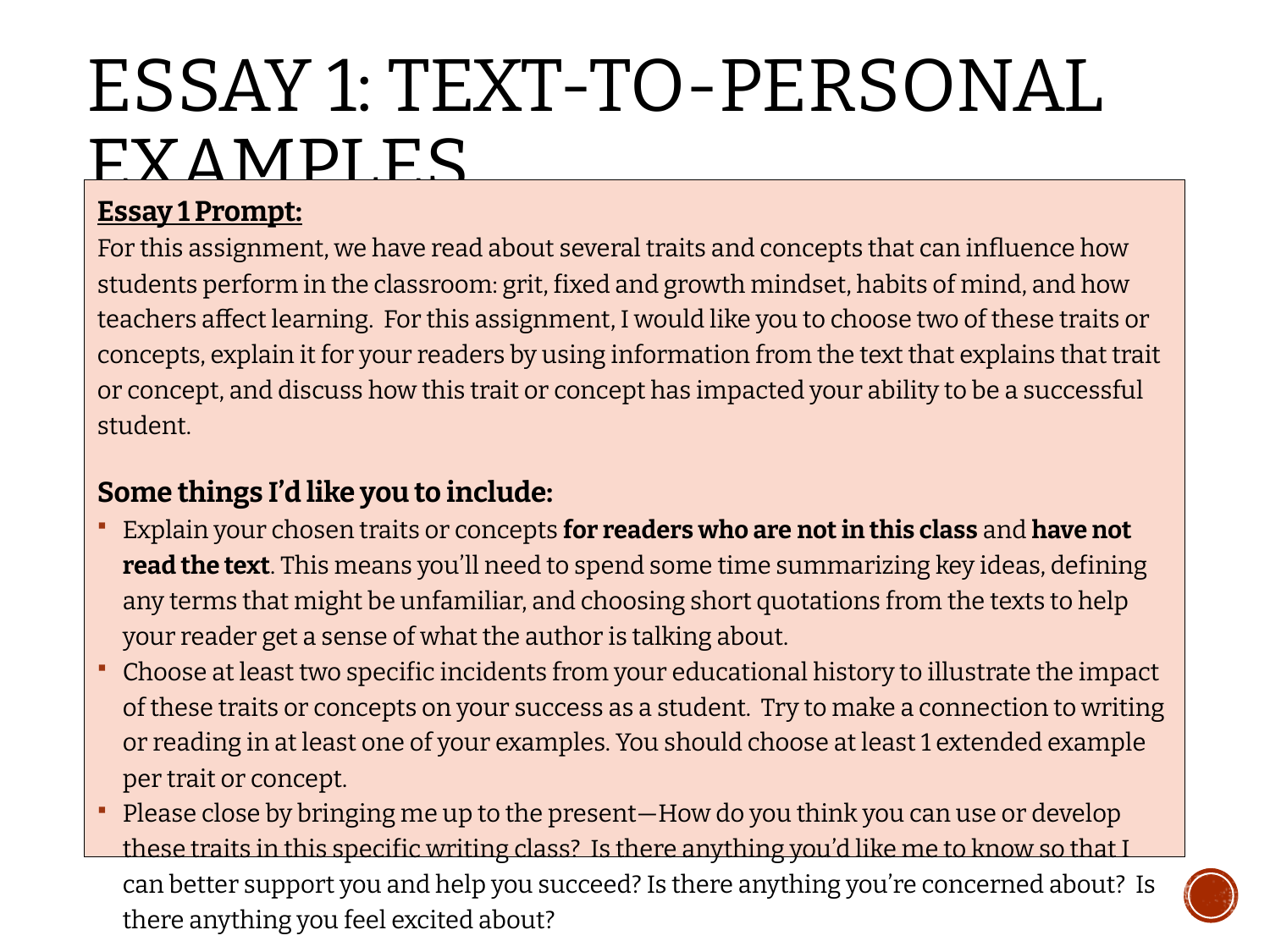

# Essay 1: Text-to-Personal Examples
Essay 1 Prompt:
For this assignment, we have read about several traits and concepts that can influence how students perform in the classroom: grit, fixed and growth mindset, habits of mind, and how teachers affect learning.  For this assignment, I would like you to choose two of these traits or concepts, explain it for your readers by using information from the text that explains that trait or concept, and discuss how this trait or concept has impacted your ability to be a successful student.

Some things I’d like you to include:
Explain your chosen traits or concepts for readers who are not in this class and have not read the text. This means you’ll need to spend some time summarizing key ideas, defining any terms that might be unfamiliar, and choosing short quotations from the texts to help your reader get a sense of what the author is talking about.
Choose at least two specific incidents from your educational history to illustrate the impact of these traits or concepts on your success as a student.  Try to make a connection to writing or reading in at least one of your examples. You should choose at least 1 extended example per trait or concept.
Please close by bringing me up to the present—How do you think you can use or develop these traits in this specific writing class?  Is there anything you’d like me to know so that I can better support you and help you succeed? Is there anything you’re concerned about?  Is there anything you feel excited about?

 To give me as full and detailed of a story as possible, shoot for at least three (3) full pages.